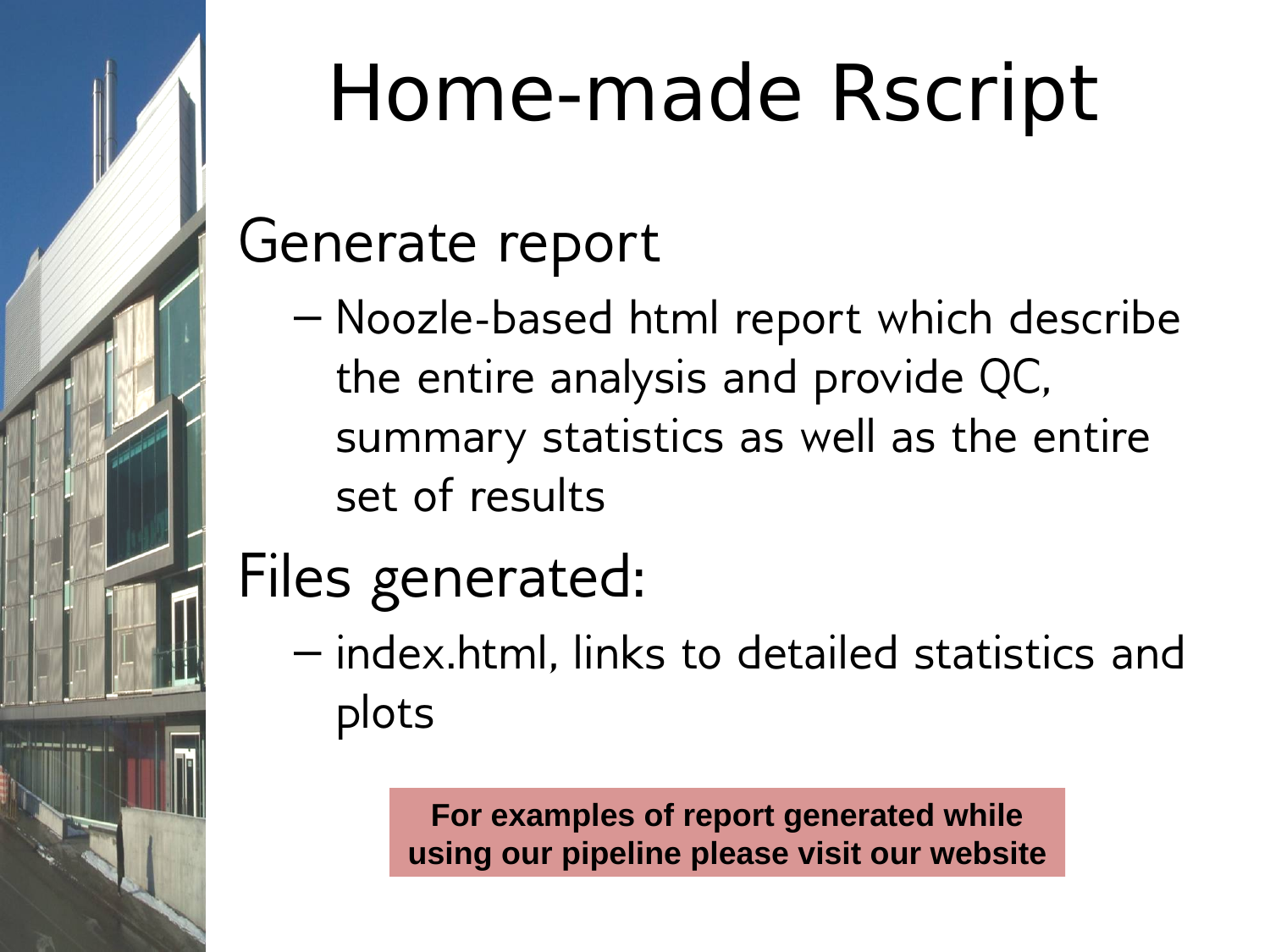

# Home-made Rscript
Generate report
Noozle-based html report which describe the entire analysis and provide QC, summary statistics as well as the entire set of results
Files generated:
index.html, links to detailed statistics and plots

For examples of report generated while using our pipeline please visit our website